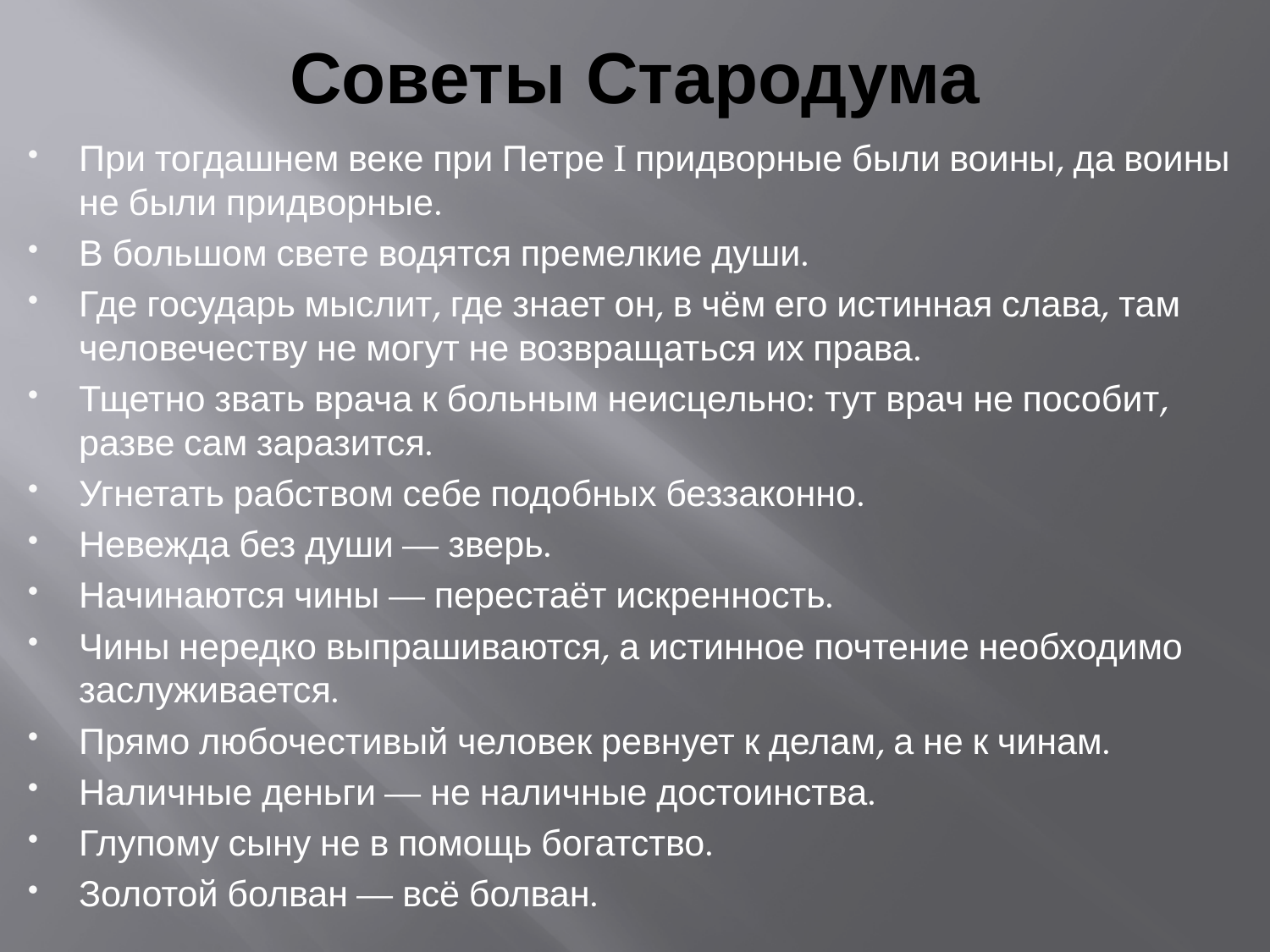

# Советы Стародума
При тогдашнем веке при Петре I придворные были воины, да воины не были придворные.
В большом свете водятся премелкие души.
Где государь мыслит, где знает он, в чём его истинная слава, там человечеству не могут не возвращаться их права.
Тщетно звать врача к больным неисцельно: тут врач не пособит, разве сам заразится.
Угнетать рабством себе подобных беззаконно.
Невежда без души — зверь.
Начинаются чины — перестаёт искренность.
Чины нередко выпрашиваются, а истинное почтение необходимо заслуживается.
Прямо любочестивый человек ревнует к делам, а не к чинам.
Наличные деньги — не наличные достоинства.
Глупому сыну не в помощь богатство.
Золотой болван — всё болван.